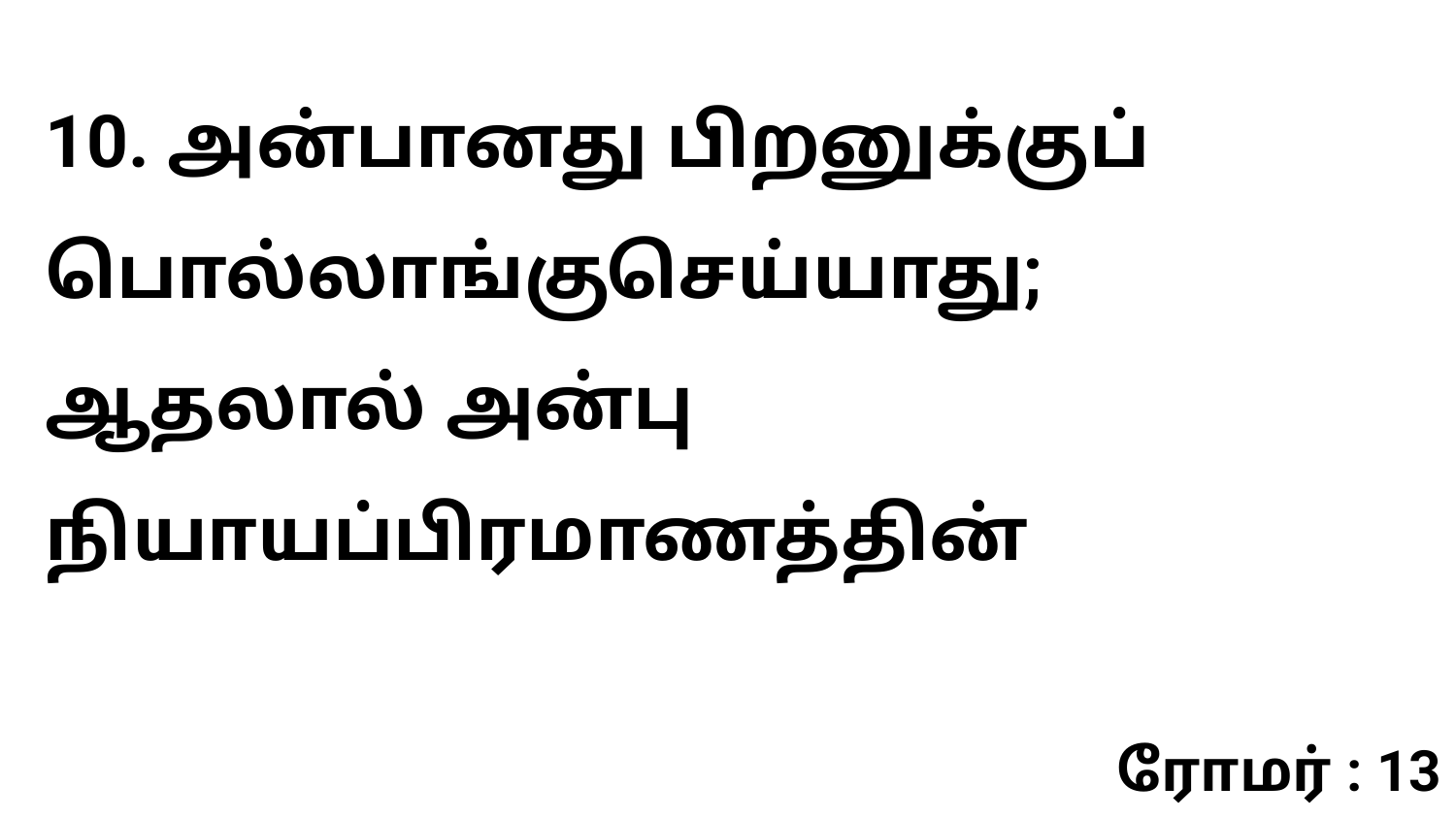

10. அன்பானது பிறனுக்குப் பொல்லாங்குசெய்யாது; ஆதலால் அன்பு நியாயப்பிரமாணத்தின்
ரோமர் : 13